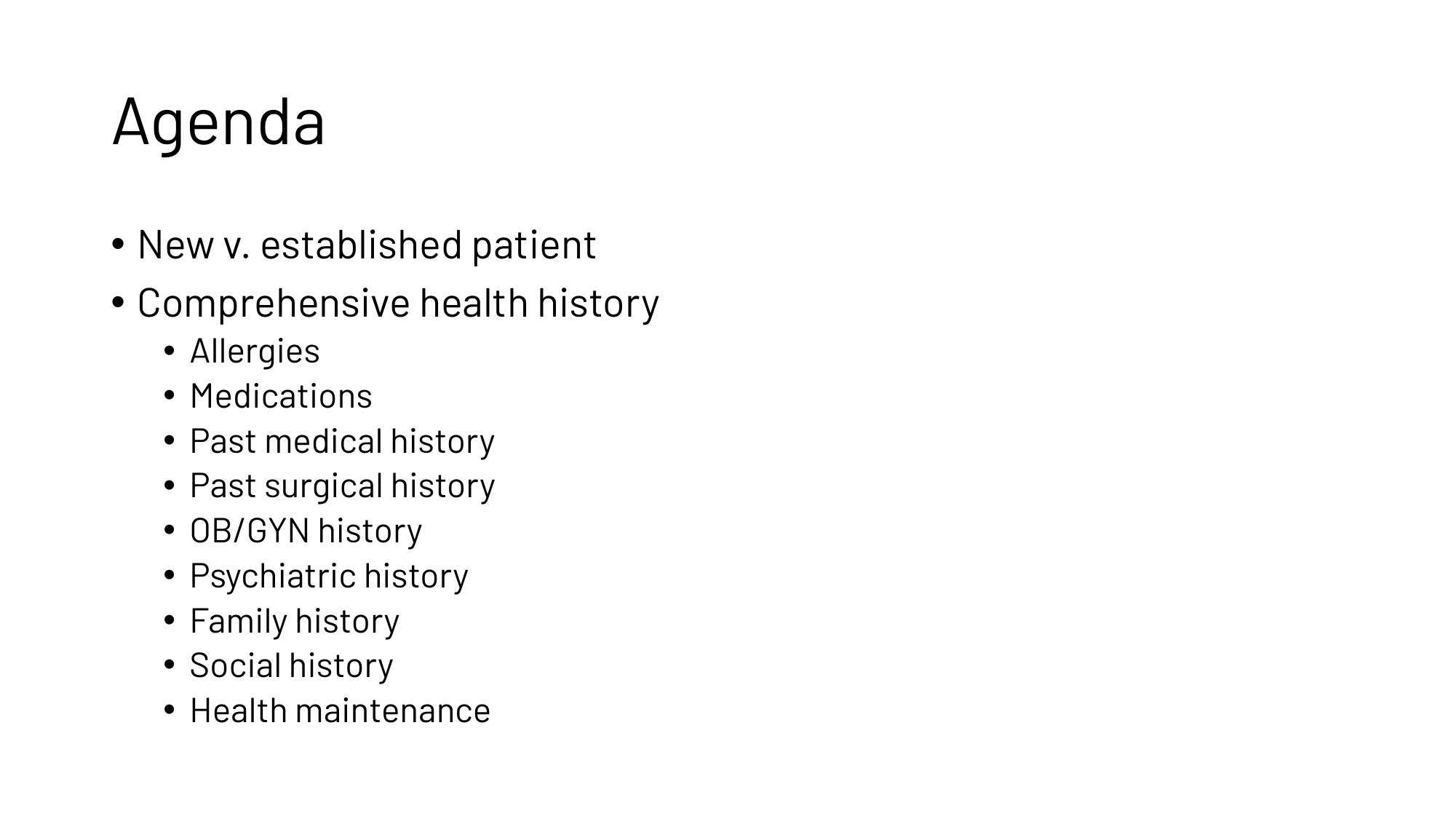

# Agenda
New v. established patient
Comprehensive health history
Allergies
Medications
Past medical history
Past surgical history
OB/GYN history
Psychiatric history
Family history
Social history
Health maintenance